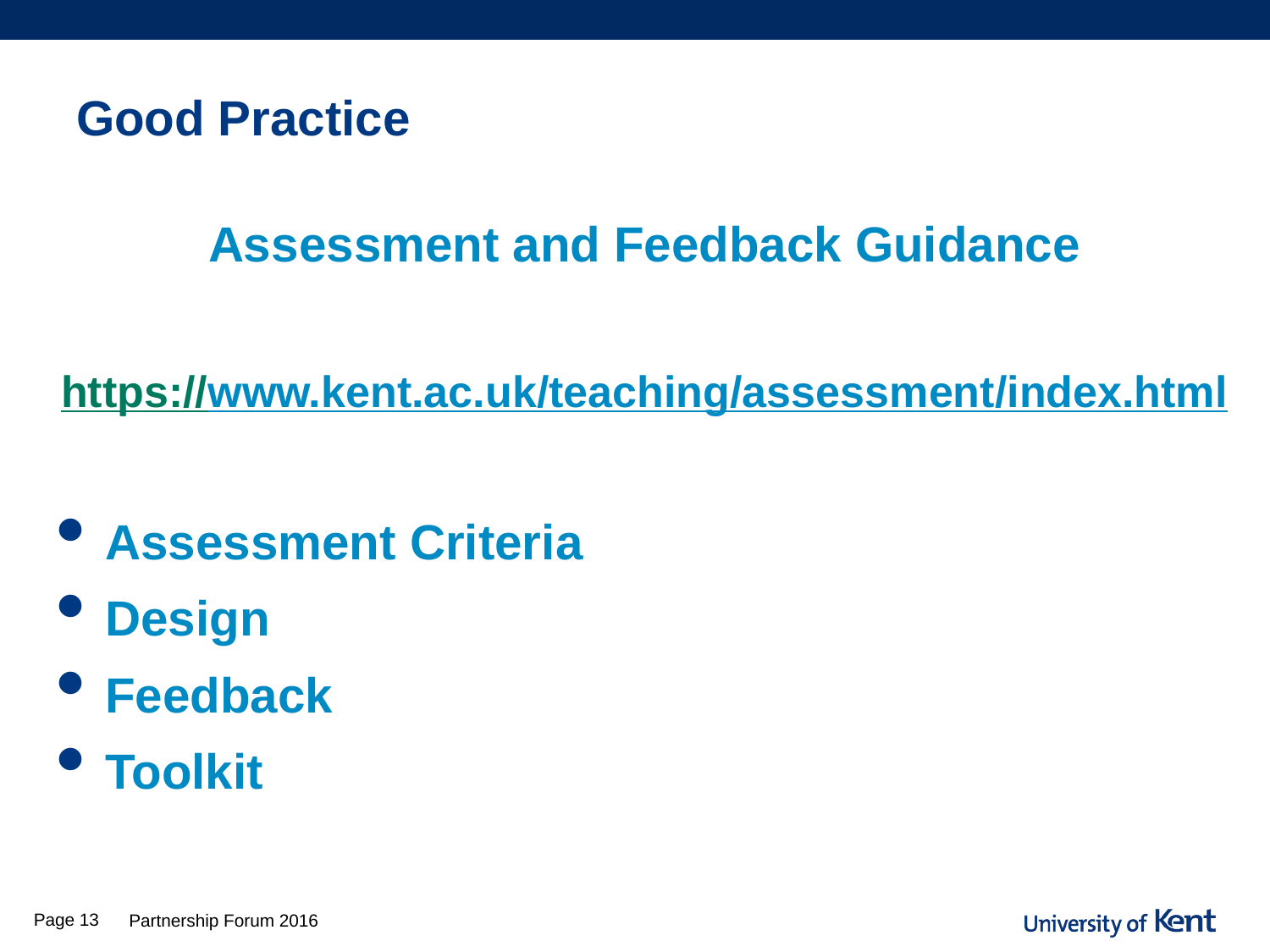

# Good Practice
Assessment and Feedback Guidance

https://www.kent.ac.uk/teaching/assessment/index.html

Assessment Criteria
Design
Feedback
Toolkit

Page 13
Partnership Forum 2016